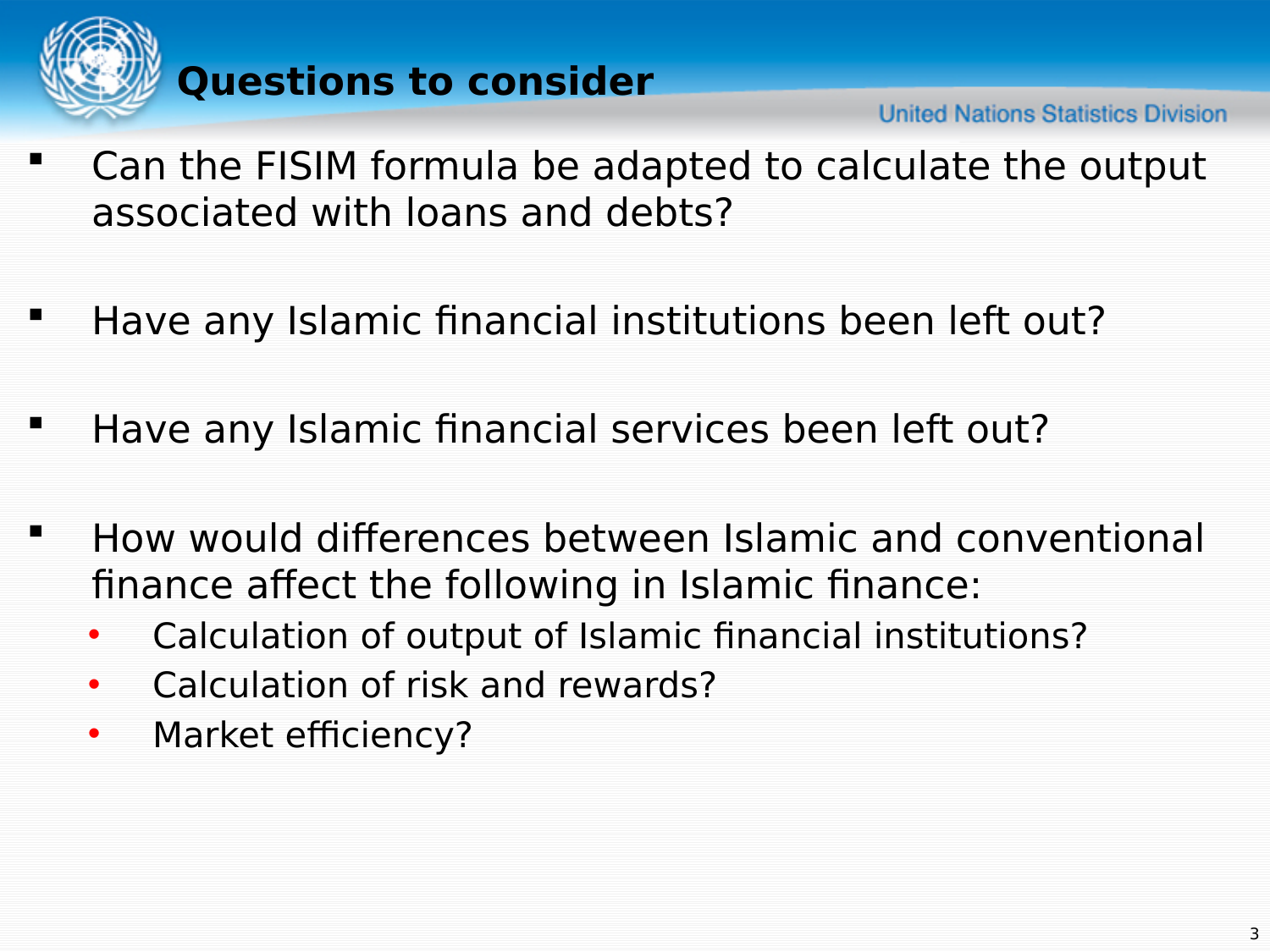

Questions to consider
Can the FISIM formula be adapted to calculate the output associated with loans and debts?

Have any Islamic financial institutions been left out?

Have any Islamic financial services been left out?

How would differences between Islamic and conventional finance affect the following in Islamic finance:
Calculation of output of Islamic financial institutions?
Calculation of risk and rewards?
Market efficiency?
3